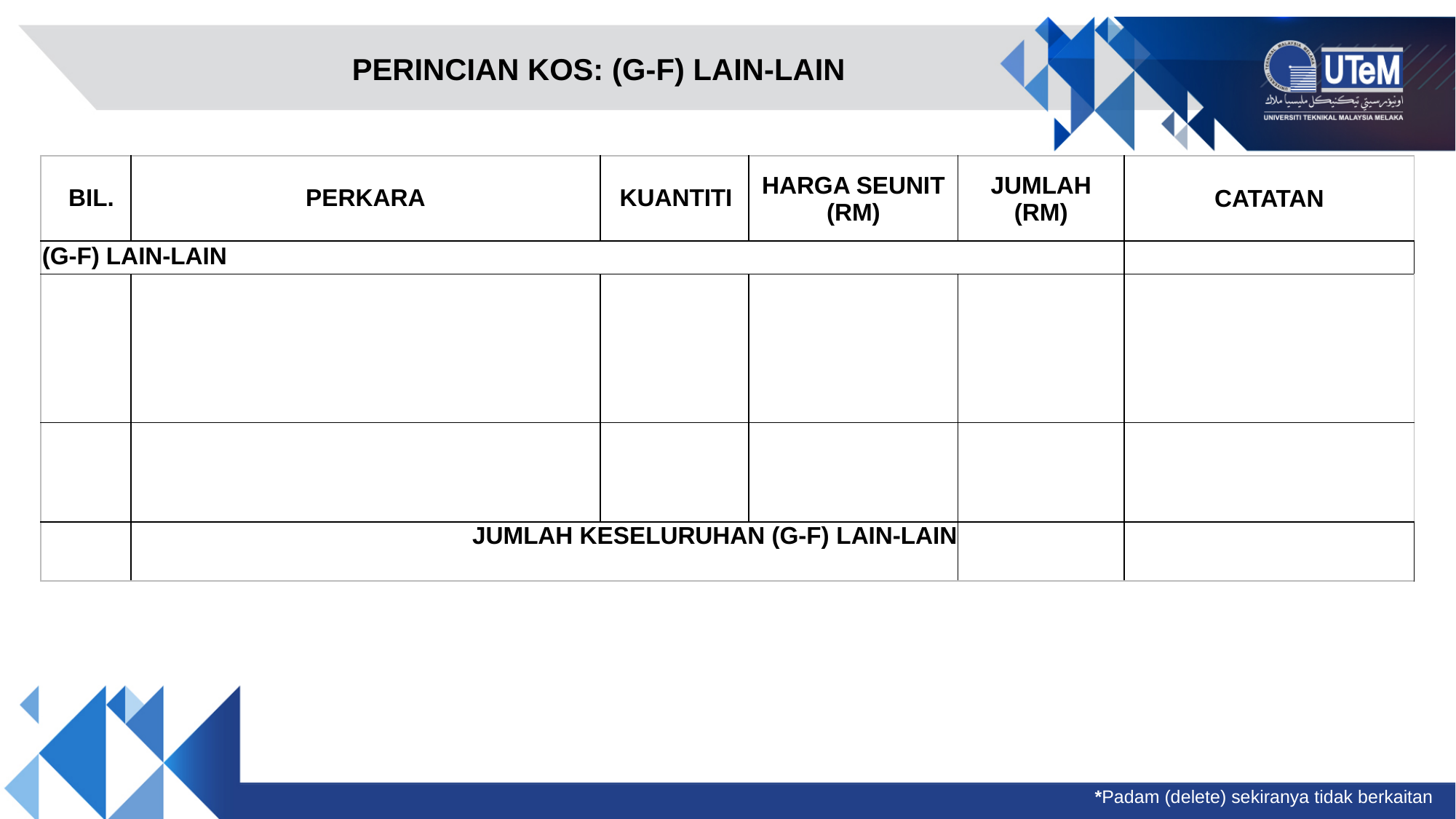

PERINCIAN KOS: (G-F) LAIN-LAIN
| BIL. | PERKARA | KUANTITI | HARGA SEUNIT (RM) | JUMLAH (RM) | CATATAN |
| --- | --- | --- | --- | --- | --- |
| (G-F) LAIN-LAIN |  |  |  |  |  |
|  |  |  |  |  |  |
|  |  |  |  |  |  |
|  | JUMLAH KESELURUHAN (G-F) LAIN-LAIN |  |  |  |  |
*Padam (delete) sekiranya tidak berkaitan